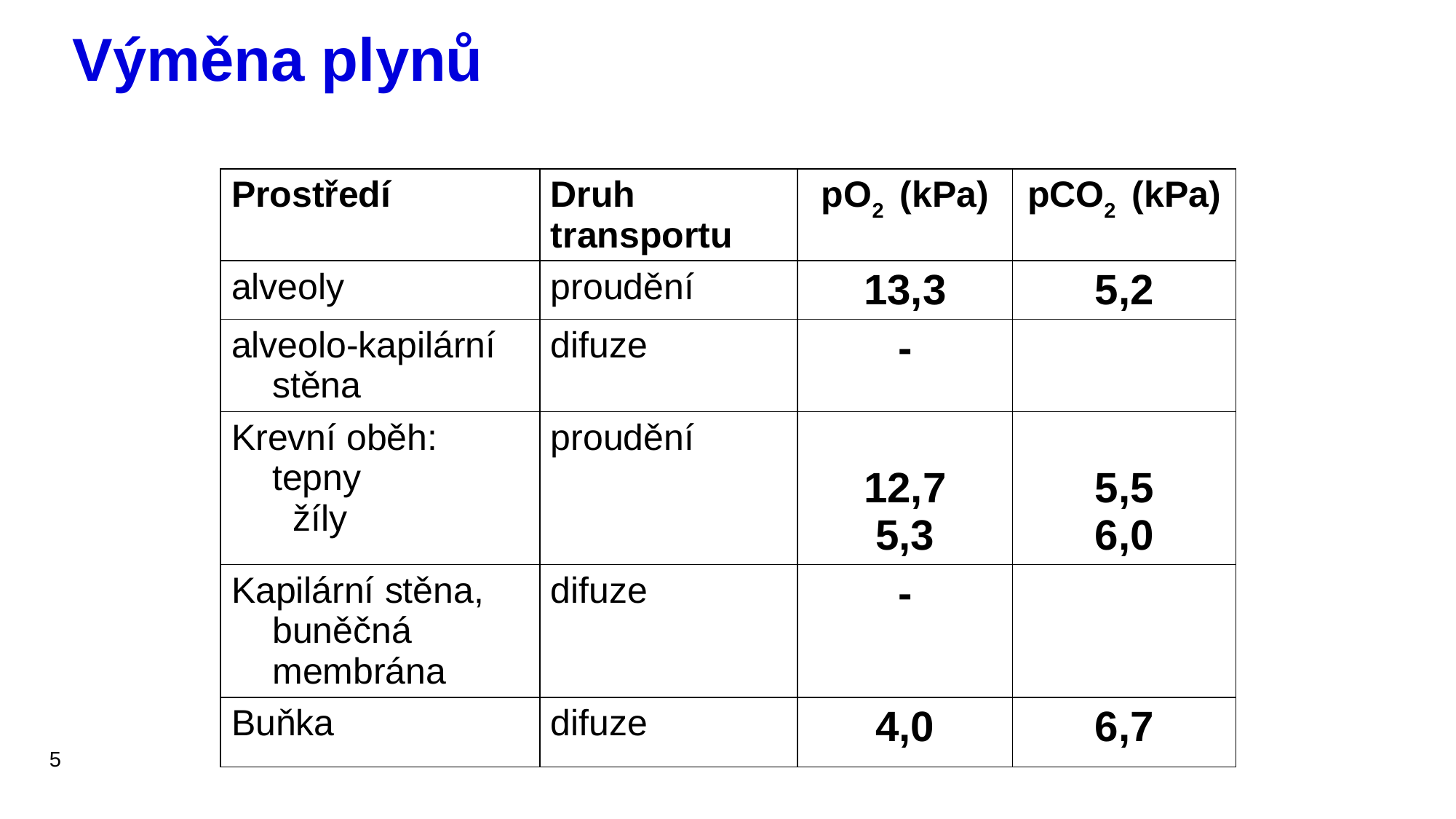

# Výměna plynů
| Prostředí | Druh transportu | pO2 (kPa) | pCO2 (kPa) |
| --- | --- | --- | --- |
| alveoly | proudění | 13,3 | 5,2 |
| alveolo-kapilární stěna | difuze | - | ­ |
| Krevní oběh: tepny žíly | proudění | 12,7 5,3 | 5,5 6,0 |
| Kapilární stěna, buněčná membrána | difuze | - | ­ |
| Buňka | difuze | 4,0 | 6,7 |
5